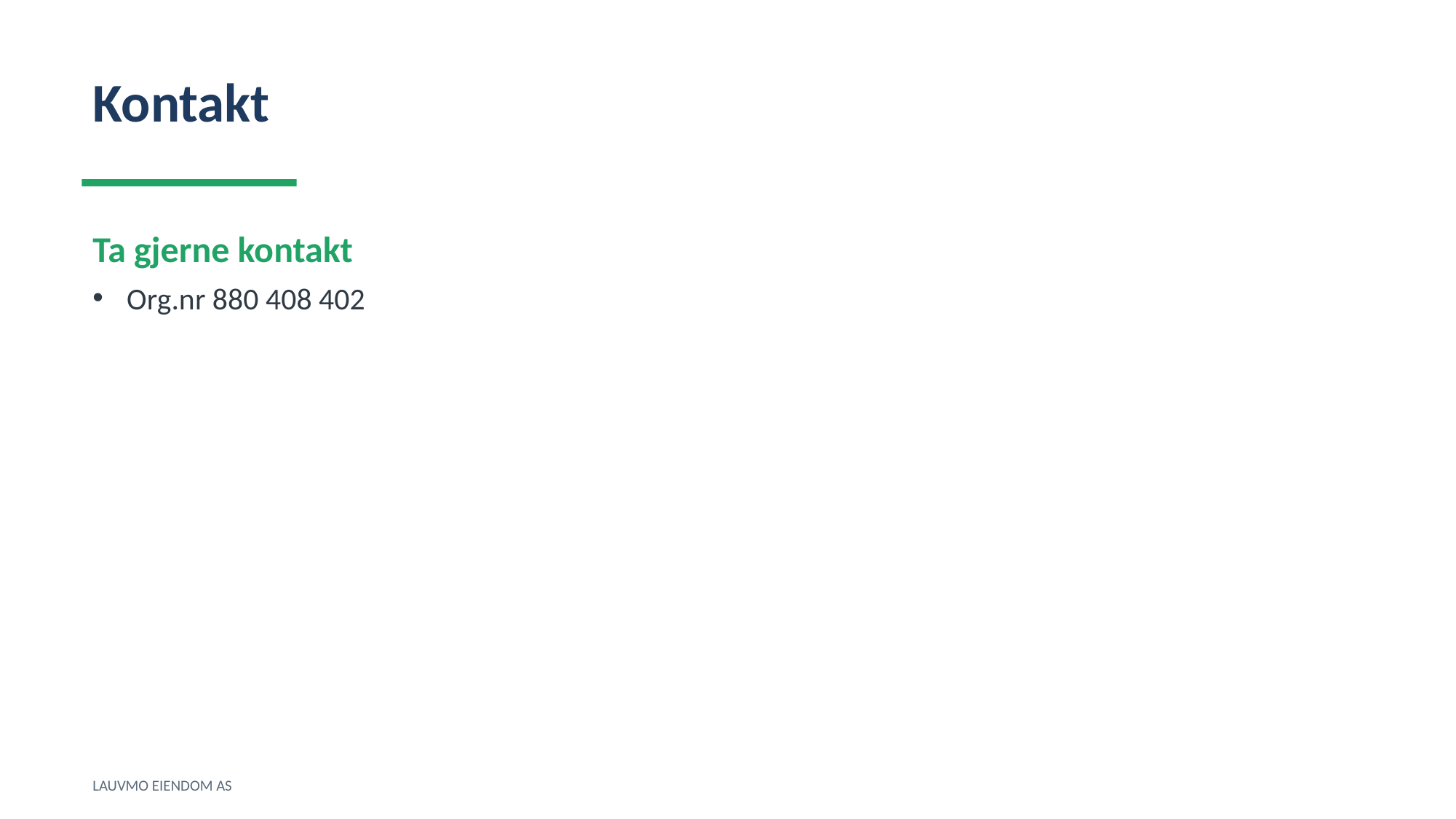

Kontakt

Ta gjerne kontakt
Org.nr 880 408 402
LAUVMO EIENDOM AS